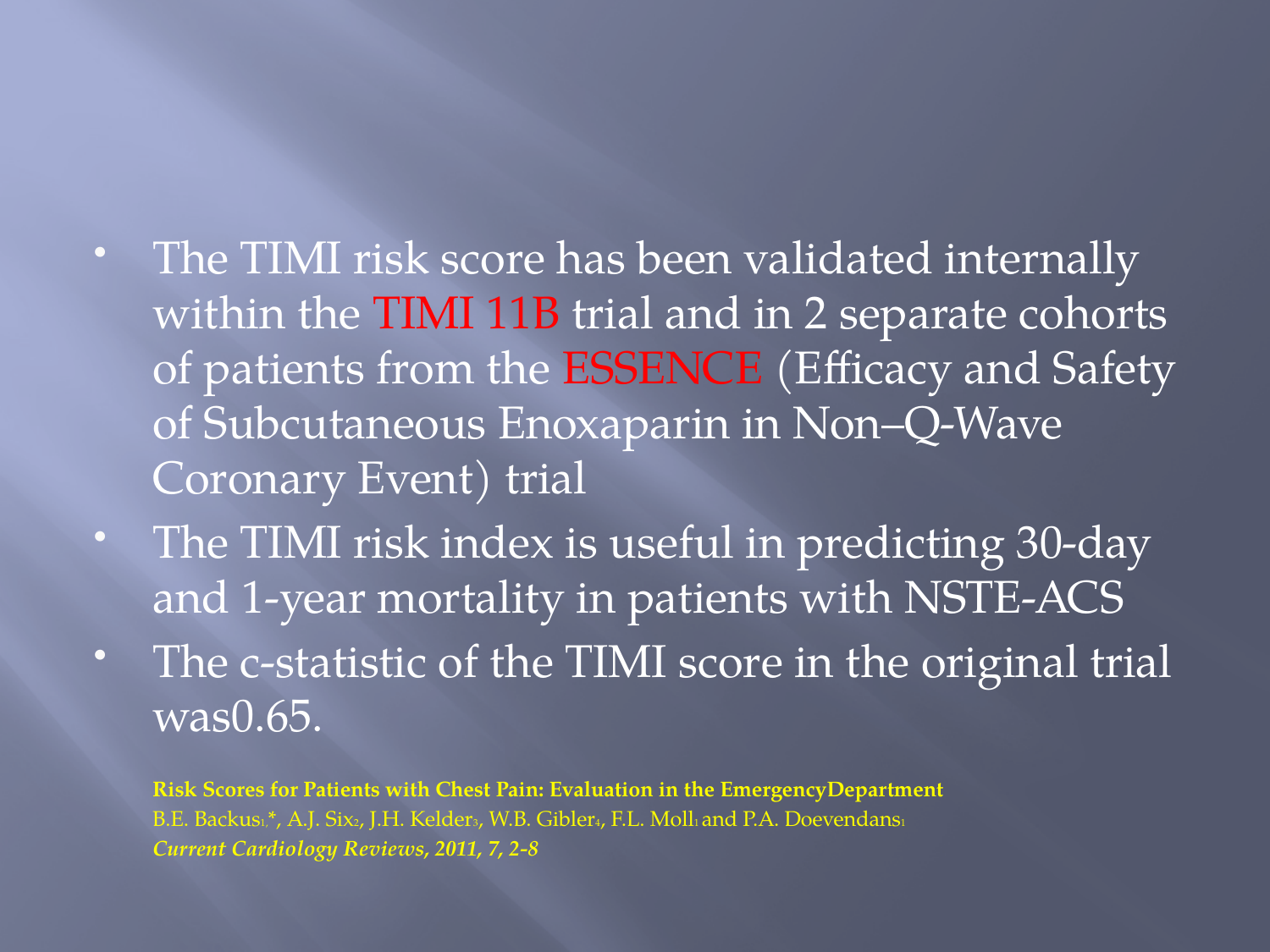

#
The TIMI risk score has been validated internally within the TIMI 11B trial and in 2 separate cohorts of patients from the ESSENCE (Efficacy and Safety of Subcutaneous Enoxaparin in Non–Q-Wave Coronary Event) trial
The TIMI risk index is useful in predicting 30-day and 1-year mortality in patients with NSTE-ACS
The c-statistic of the TIMI score in the original trial was0.65.

			Risk Scores for Patients with Chest Pain: Evaluation in the EmergencyDepartment
			B.E. Backus1,*, A.J. Six2, J.H. Kelder3, W.B. Gibler4, F.L. Moll1 and P.A. Doevendans1
			Current Cardiology Reviews, 2011, 7, 2-8